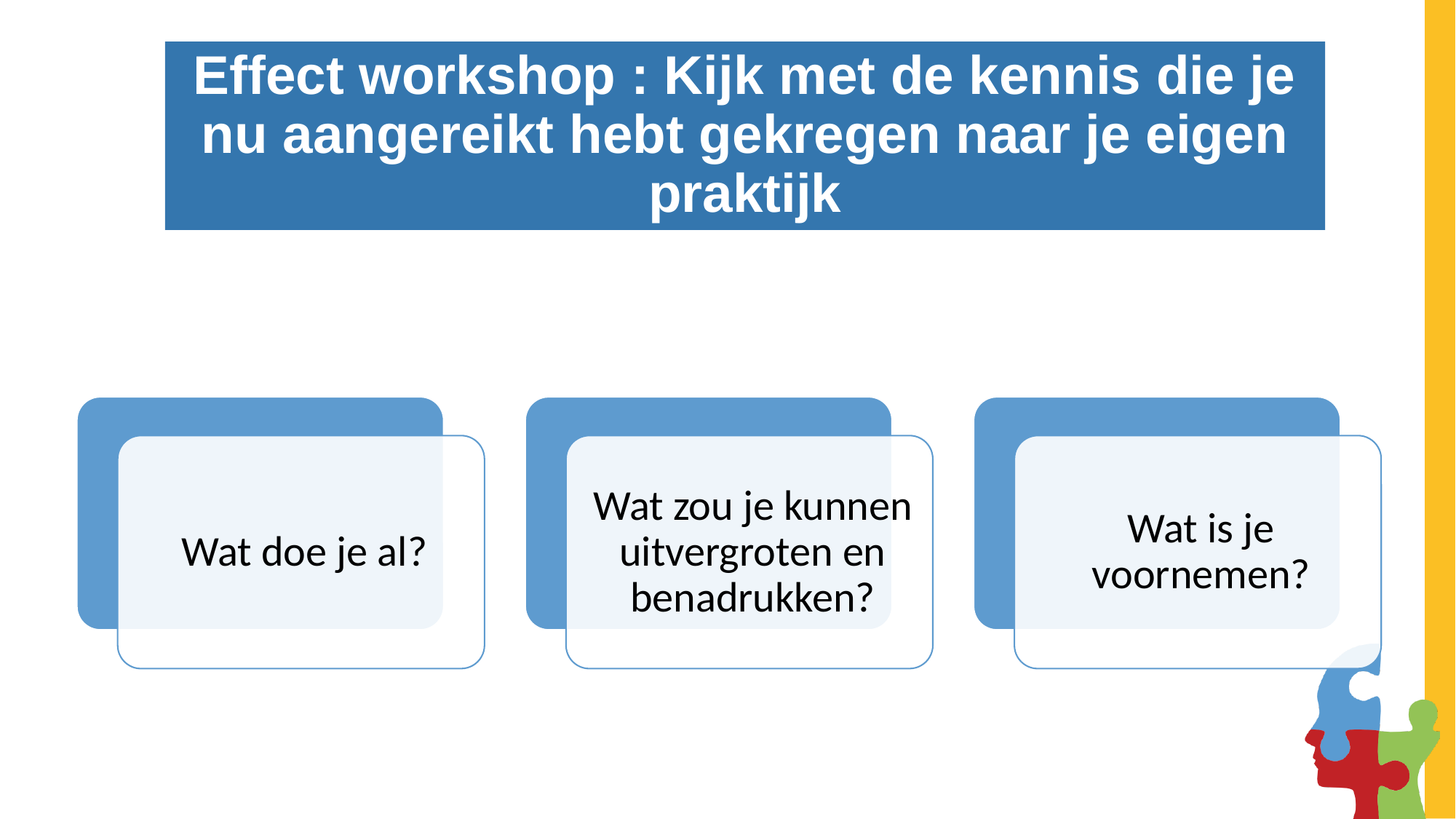

# Effect workshop : Kijk met de kennis die je nu aangereikt hebt gekregen naar je eigen praktijk
Wat doe je al?
Wat zou je kunnen uitvergroten en benadrukken?
Wat is je voornemen?